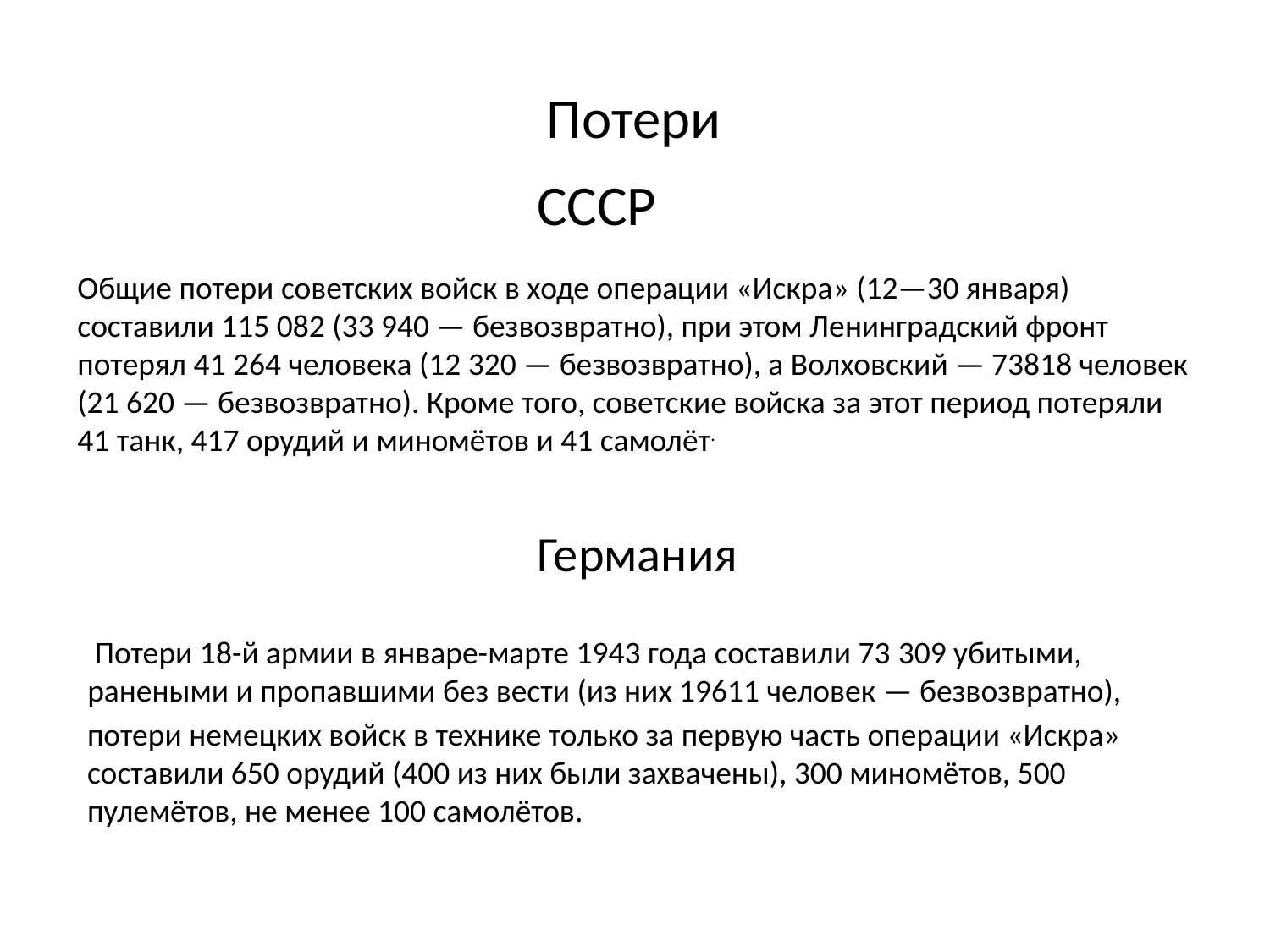

Потери
СССР
Общие потери советских войск в ходе операции «Искра» (12—30 января) составили 115 082 (33 940 — безвозвратно), при этом Ленинградский фронт потерял 41 264 человека (12 320 — безвозвратно), а Волховский — 73818 человек (21 620 — безвозвратно). Кроме того, советские войска за этот период потеряли 41 танк, 417 орудий и миномётов и 41 самолёт.
Германия
 Потери 18-й армии в январе-марте 1943 года составили 73 309 убитыми, ранеными и пропавшими без вести (из них 19611 человек — безвозвратно),
потери немецких войск в технике только за первую часть операции «Искра» составили 650 орудий (400 из них были захвачены), 300 миномётов, 500 пулемётов, не менее 100 самолётов.